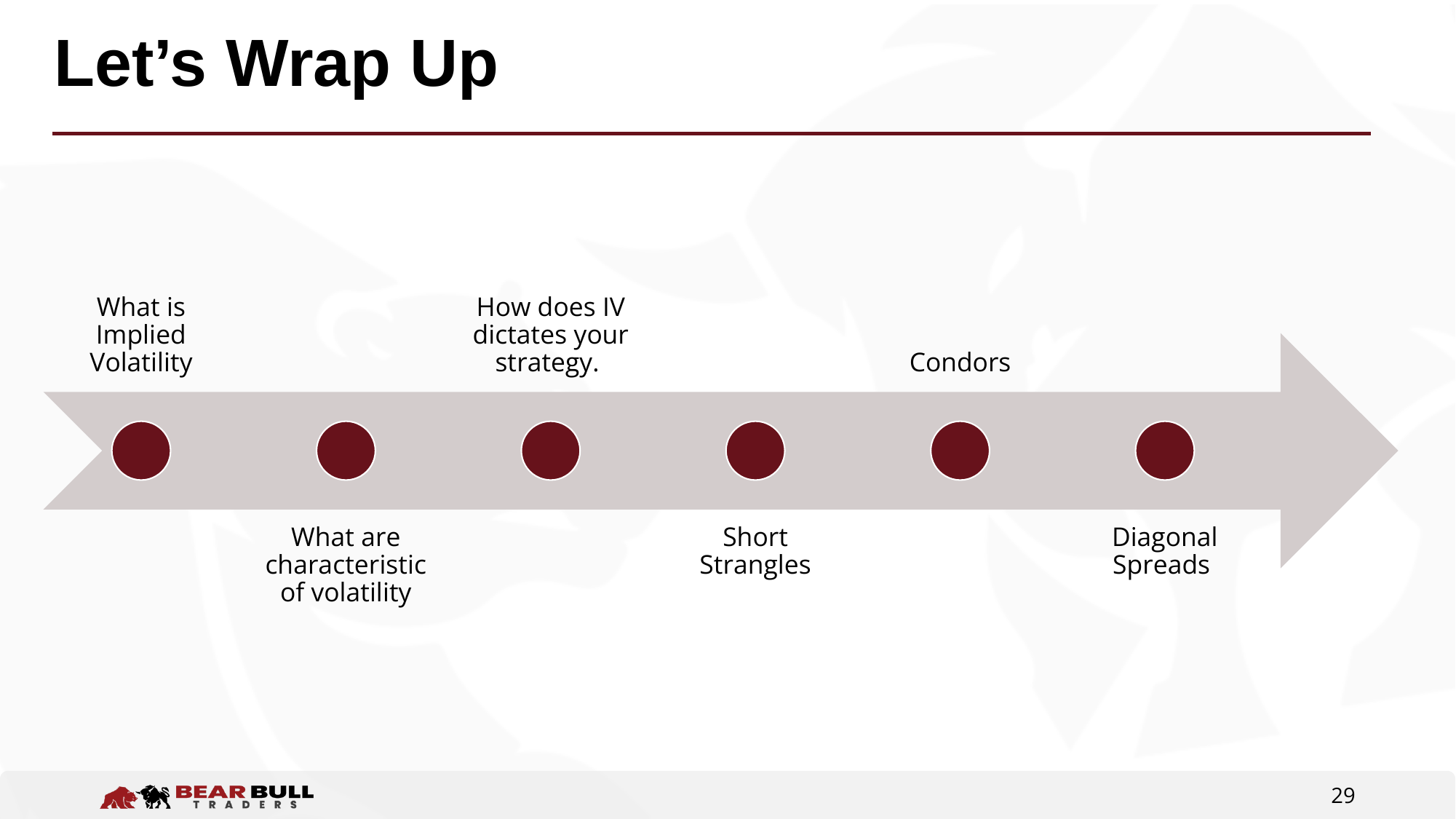

# Let’s Wrap Up
What is Implied Volatility
What are characteristic of volatility
How does IV dictates your strategy.
Short Strangles
Condors
Diagonal Spreads